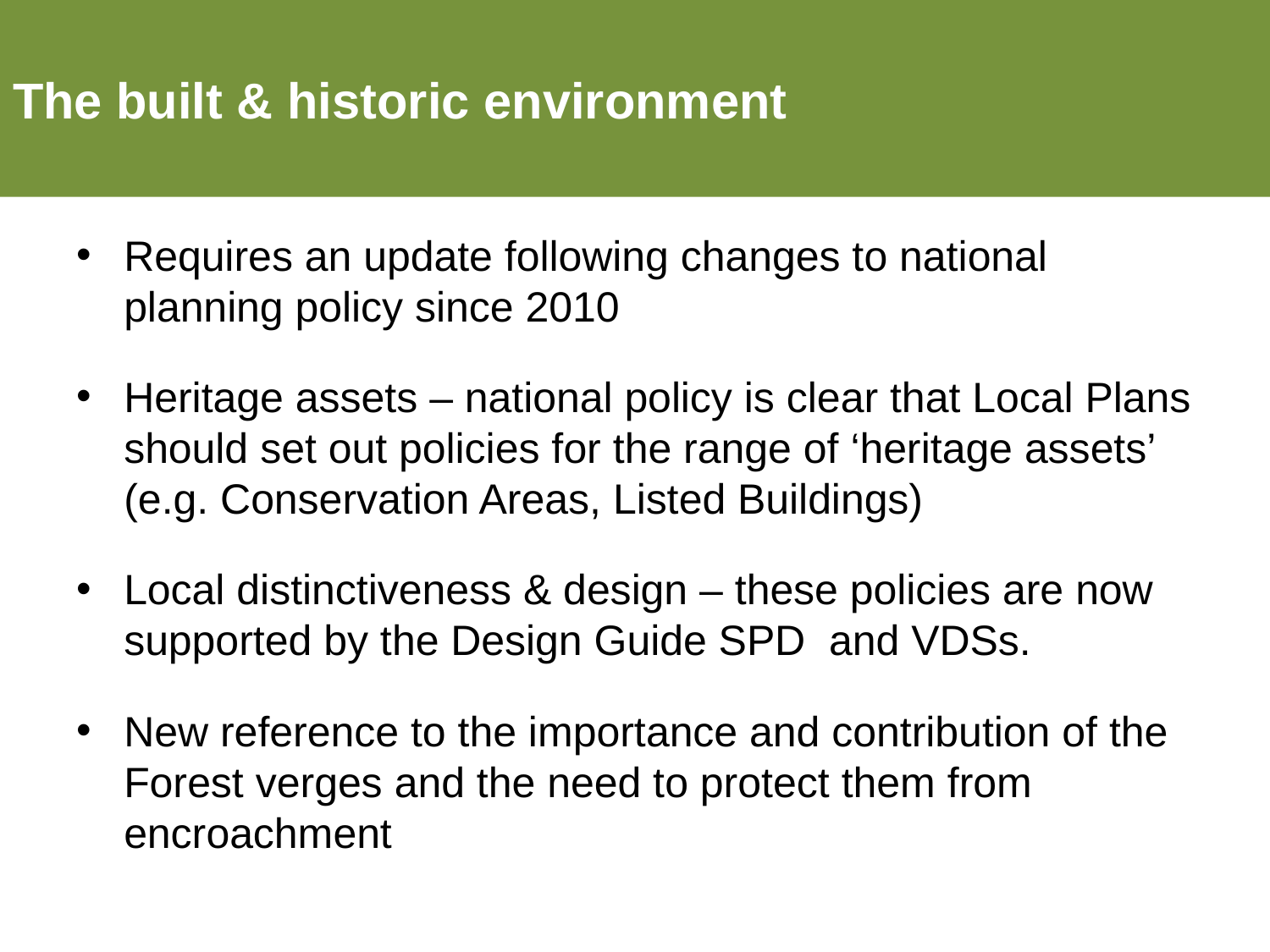

# The built & historic environment
Requires an update following changes to national planning policy since 2010
Heritage assets – national policy is clear that Local Plans should set out policies for the range of ‘heritage assets’ (e.g. Conservation Areas, Listed Buildings)
Local distinctiveness & design – these policies are now supported by the Design Guide SPD  and VDSs.
New reference to the importance and contribution of the Forest verges and the need to protect them from encroachment